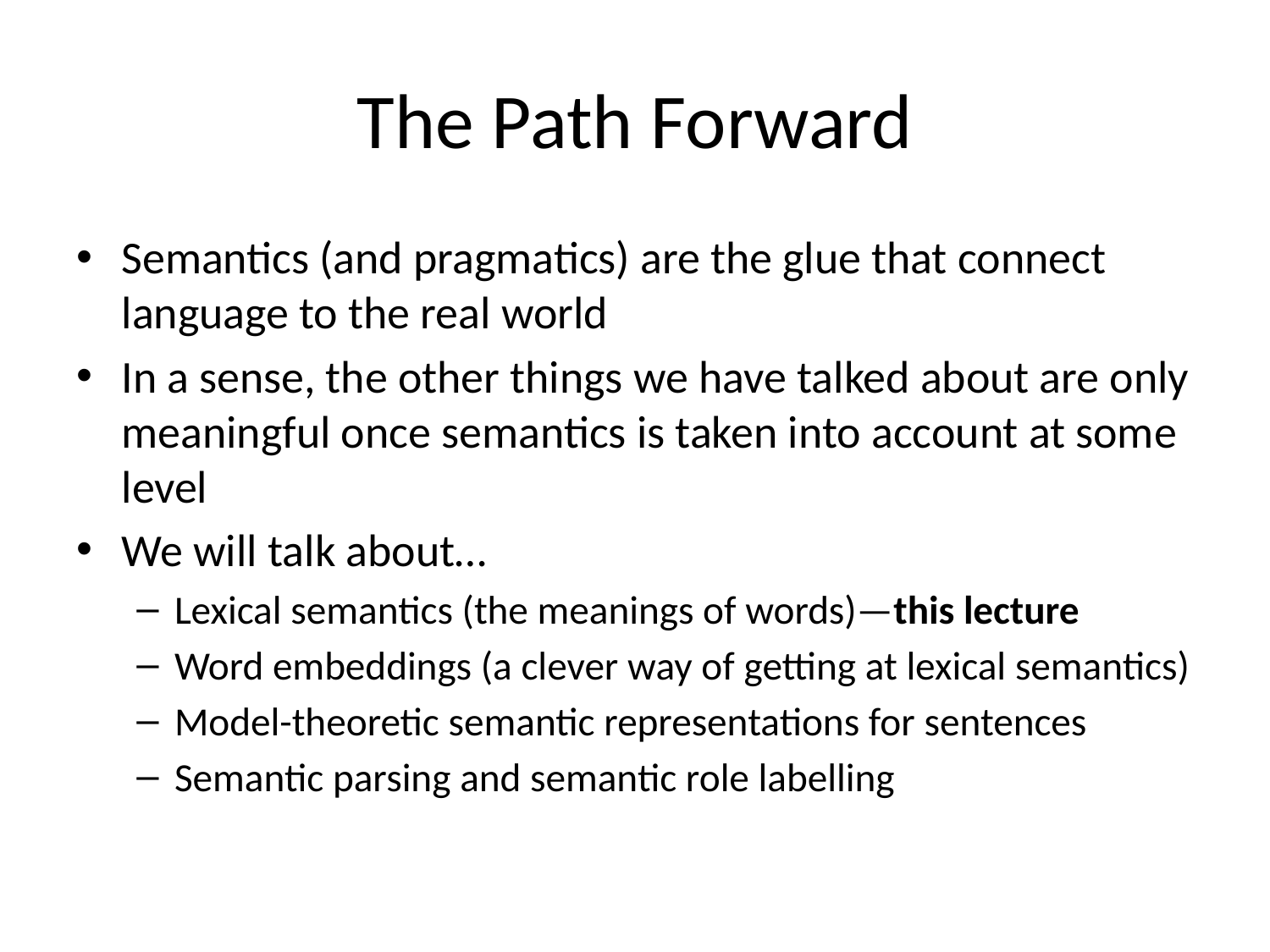

# The Path Forward
Semantics (and pragmatics) are the glue that connect language to the real world
In a sense, the other things we have talked about are only meaningful once semantics is taken into account at some level
We will talk about…
Lexical semantics (the meanings of words)—this lecture
Word embeddings (a clever way of getting at lexical semantics)
Model-theoretic semantic representations for sentences
Semantic parsing and semantic role labelling